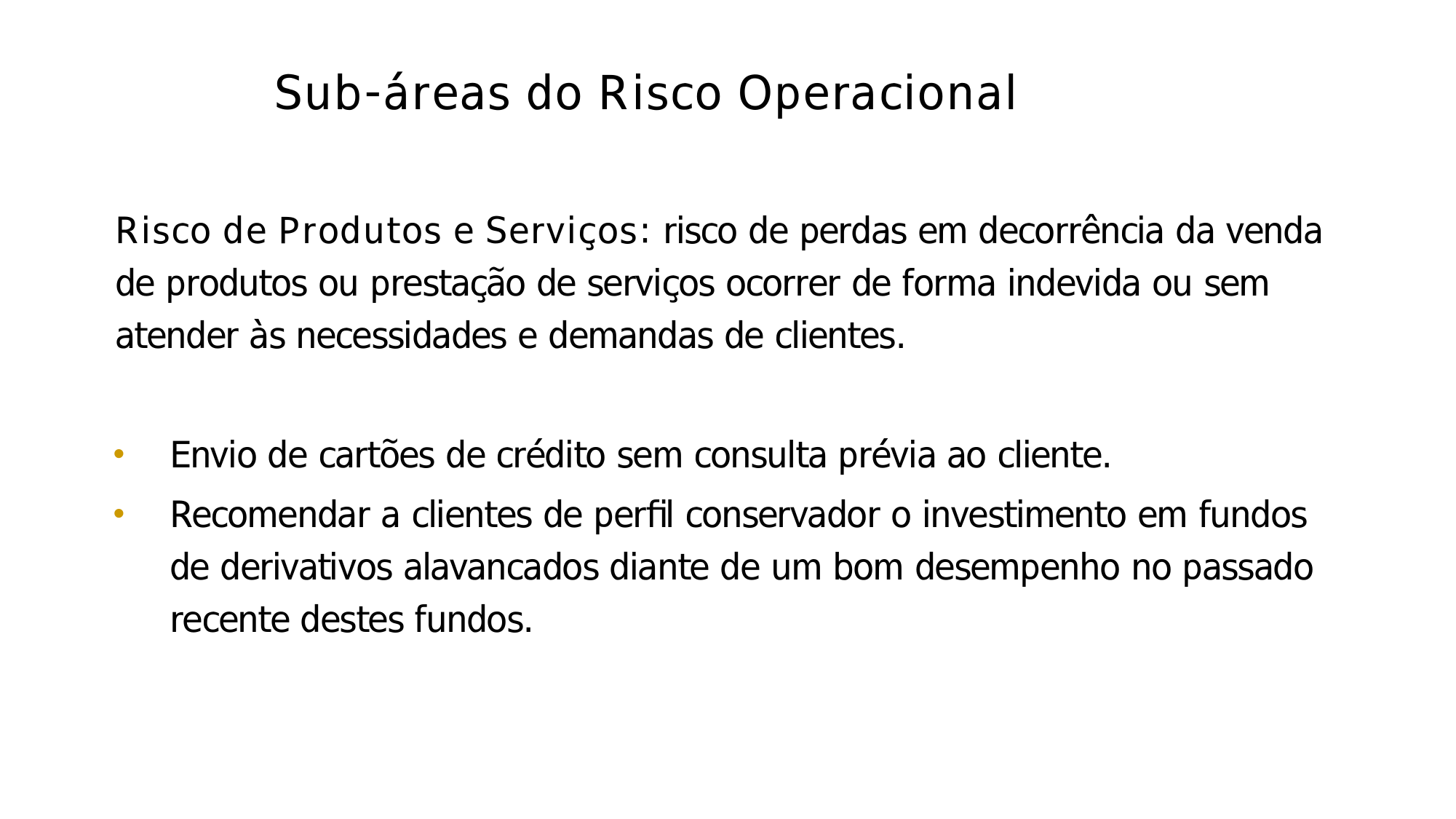

Sub-áreas do Risco Operacional
	Risco de Produtos e Serviços: risco de perdas em decorrência da venda de produtos ou prestação de serviços ocorrer de forma indevida ou sem atender às necessidades e demandas de clientes.

Envio de cartões de crédito sem consulta prévia ao cliente.
Recomendar a clientes de perfil conservador o investimento em fundos de derivativos alavancados diante de um bom desempenho no passado recente destes fundos.